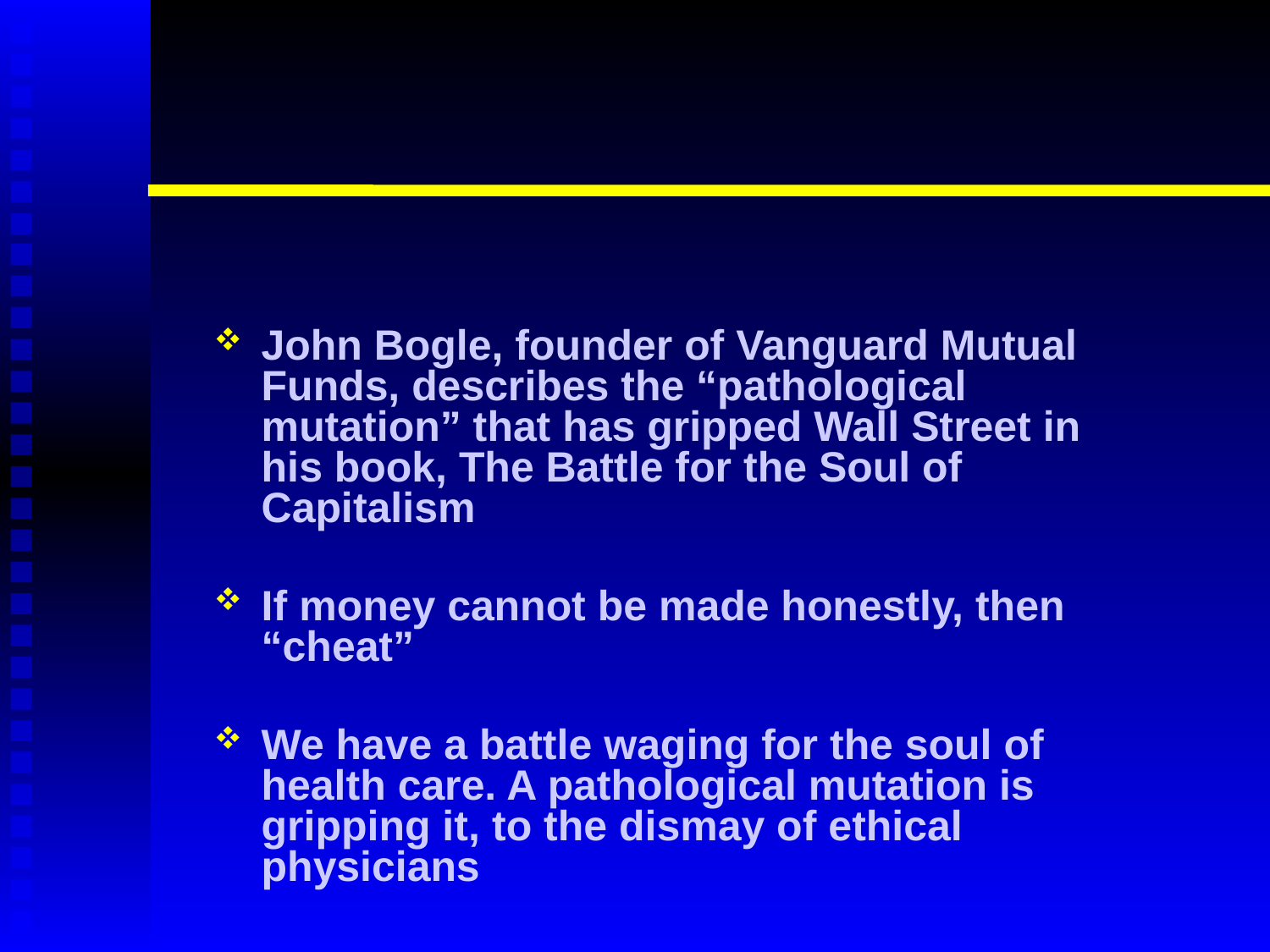

#

John Bogle, founder of Vanguard Mutual Funds, describes the “pathological mutation” that has gripped Wall Street in his book, The Battle for the Soul of Capitalism

If money cannot be made honestly, then “cheat”

We have a battle waging for the soul of health care. A pathological mutation is gripping it, to the dismay of ethical physicians